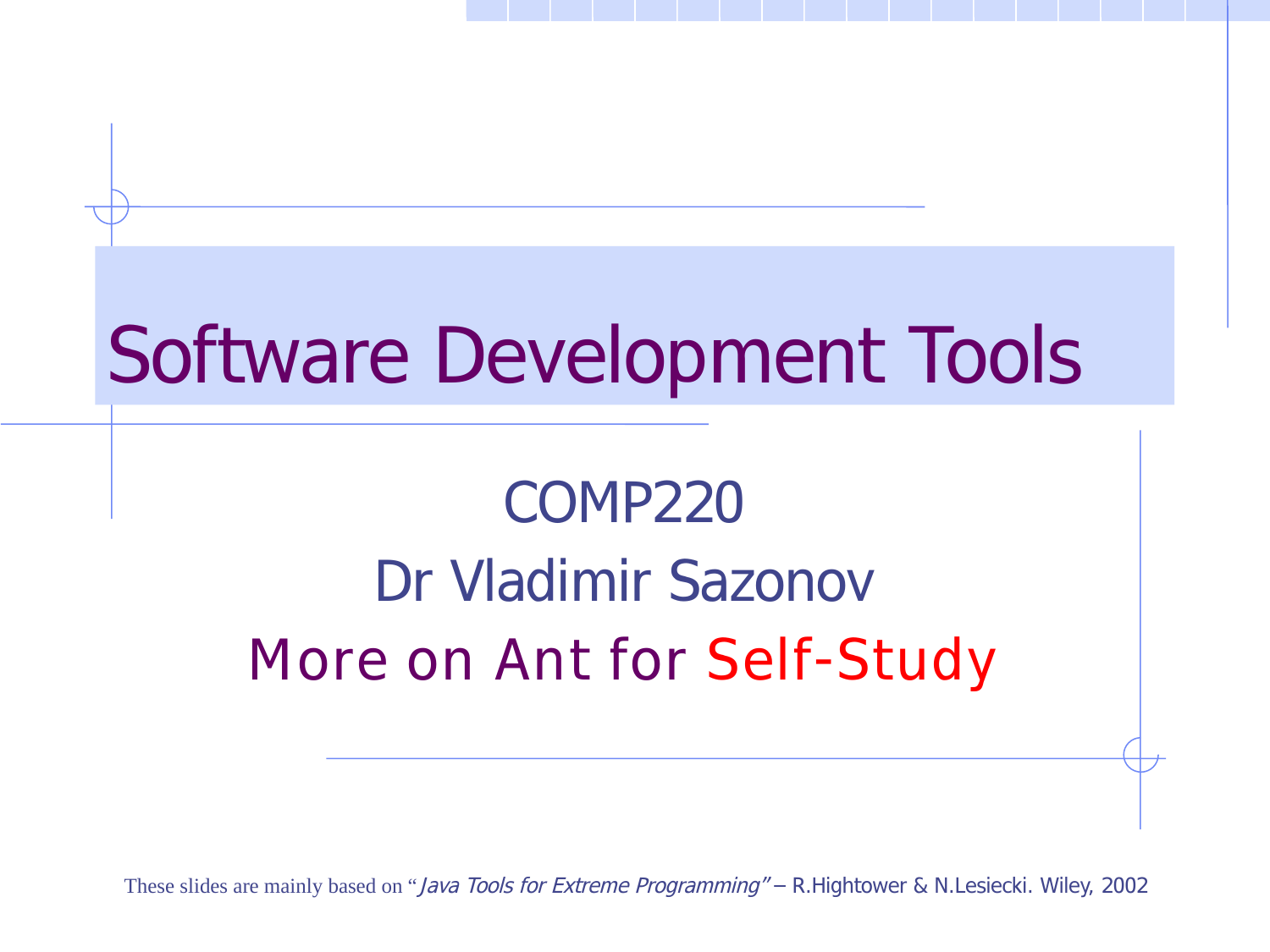

# Software Development Tools
COMP220
Dr Vladimir Sazonov
More on Ant for Self-Study

These slides are mainly based on “Java Tools for Extreme Programming” – R.Hightower & N.Lesiecki. Wiley, 2002